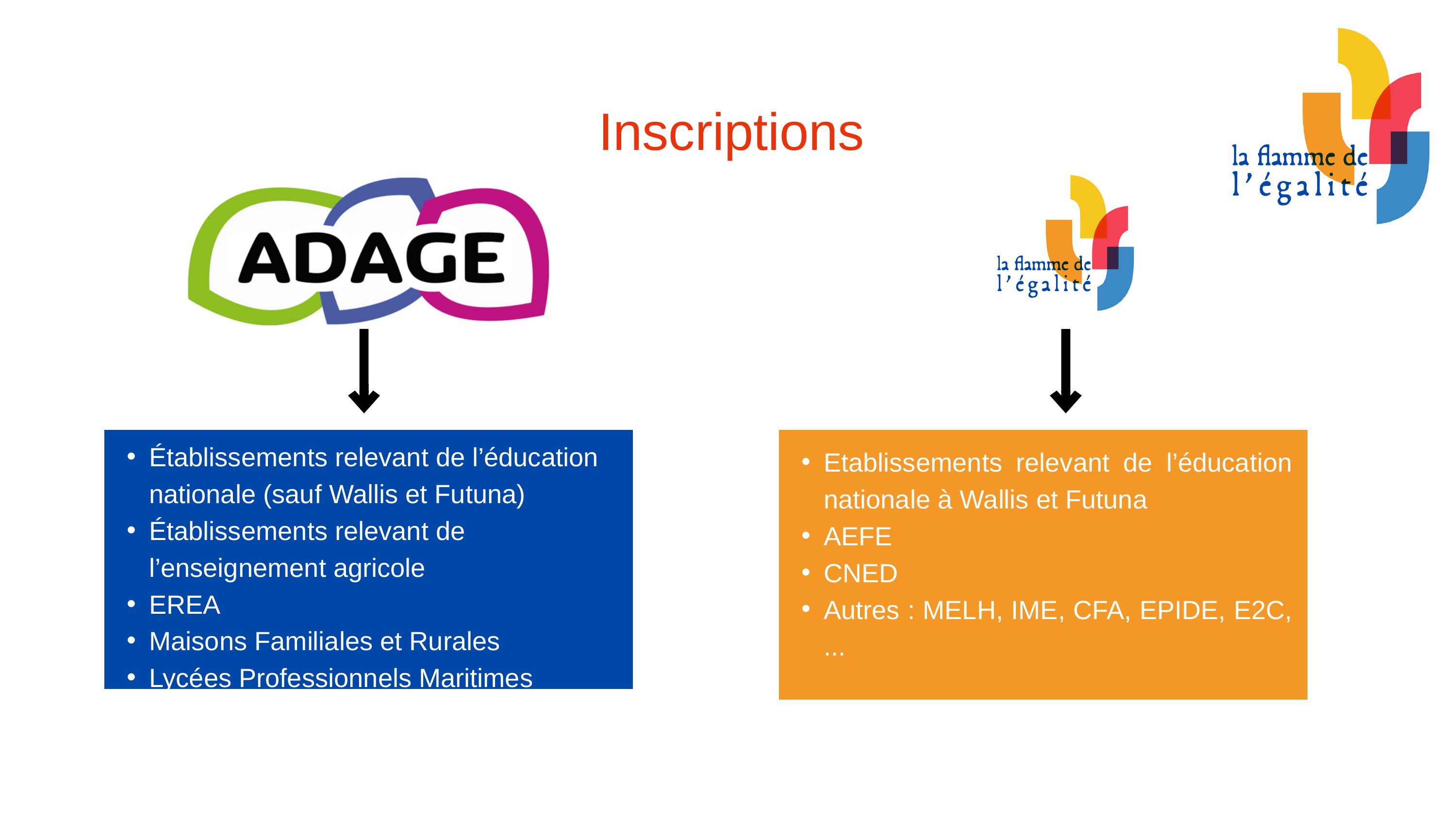

Inscriptions

Établissements relevant de l’éducation nationale (sauf Wallis et Futuna)
Établissements relevant de l’enseignement agricole
EREA
Maisons Familiales et Rurales
Lycées Professionnels Maritimes
Etablissements relevant de l’éducation nationale à Wallis et Futuna
AEFE
CNED
Autres : MELH, IME, CFA, EPIDE, E2C, ...